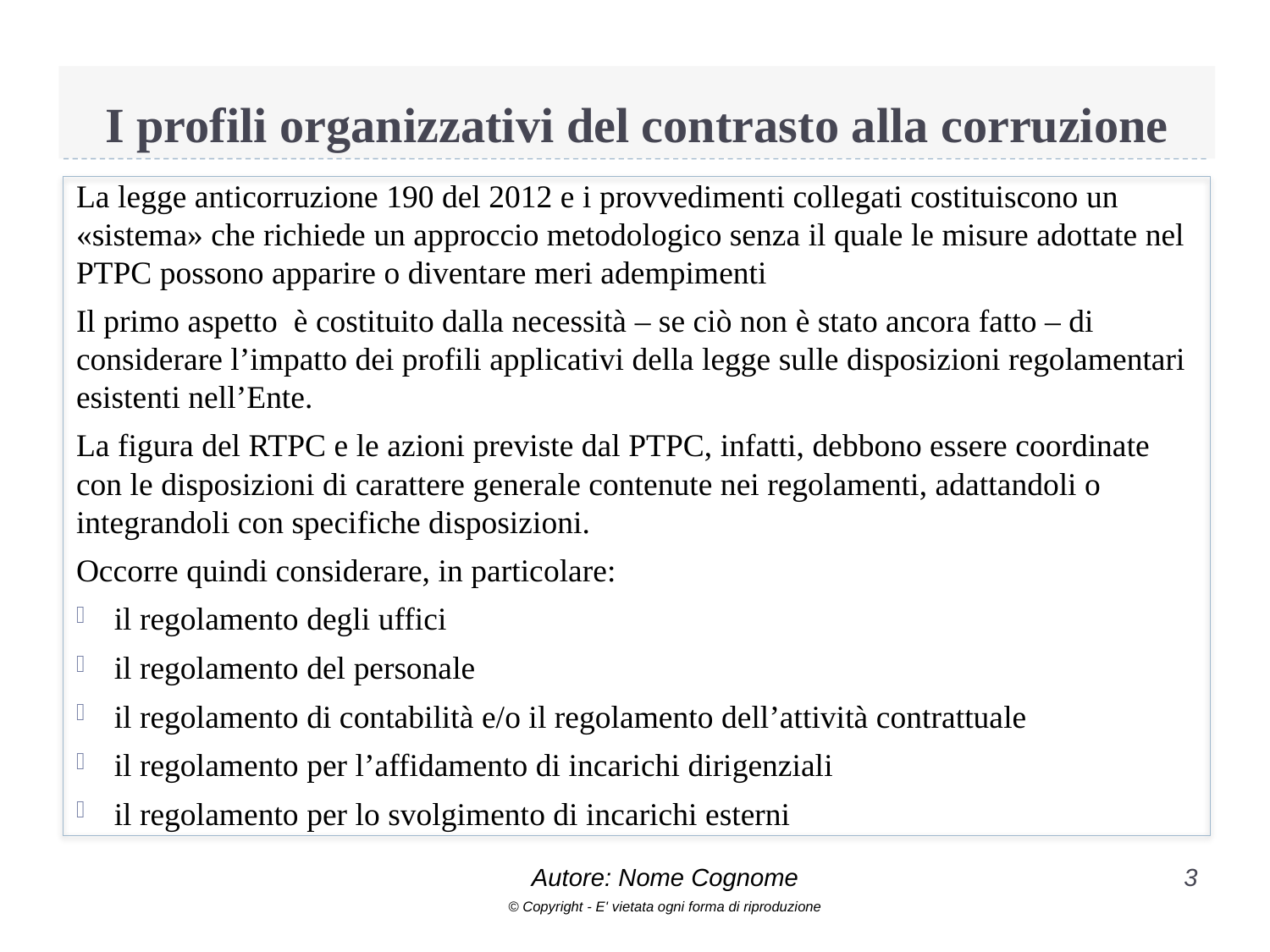

# I profili organizzativi del contrasto alla corruzione
La legge anticorruzione 190 del 2012 e i provvedimenti collegati costituiscono un «sistema» che richiede un approccio metodologico senza il quale le misure adottate nel PTPC possono apparire o diventare meri adempimenti
Il primo aspetto  è costituito dalla necessità – se ciò non è stato ancora fatto – di considerare l’impatto dei profili applicativi della legge sulle disposizioni regolamentari esistenti nell’Ente.
La figura del RTPC e le azioni previste dal PTPC, infatti, debbono essere coordinate con le disposizioni di carattere generale contenute nei regolamenti, adattandoli o integrandoli con specifiche disposizioni.
Occorre quindi considerare, in particolare:
il regolamento degli uffici
il regolamento del personale
il regolamento di contabilità e/o il regolamento dell’attività contrattuale
il regolamento per l’affidamento di incarichi dirigenziali
il regolamento per lo svolgimento di incarichi esterni